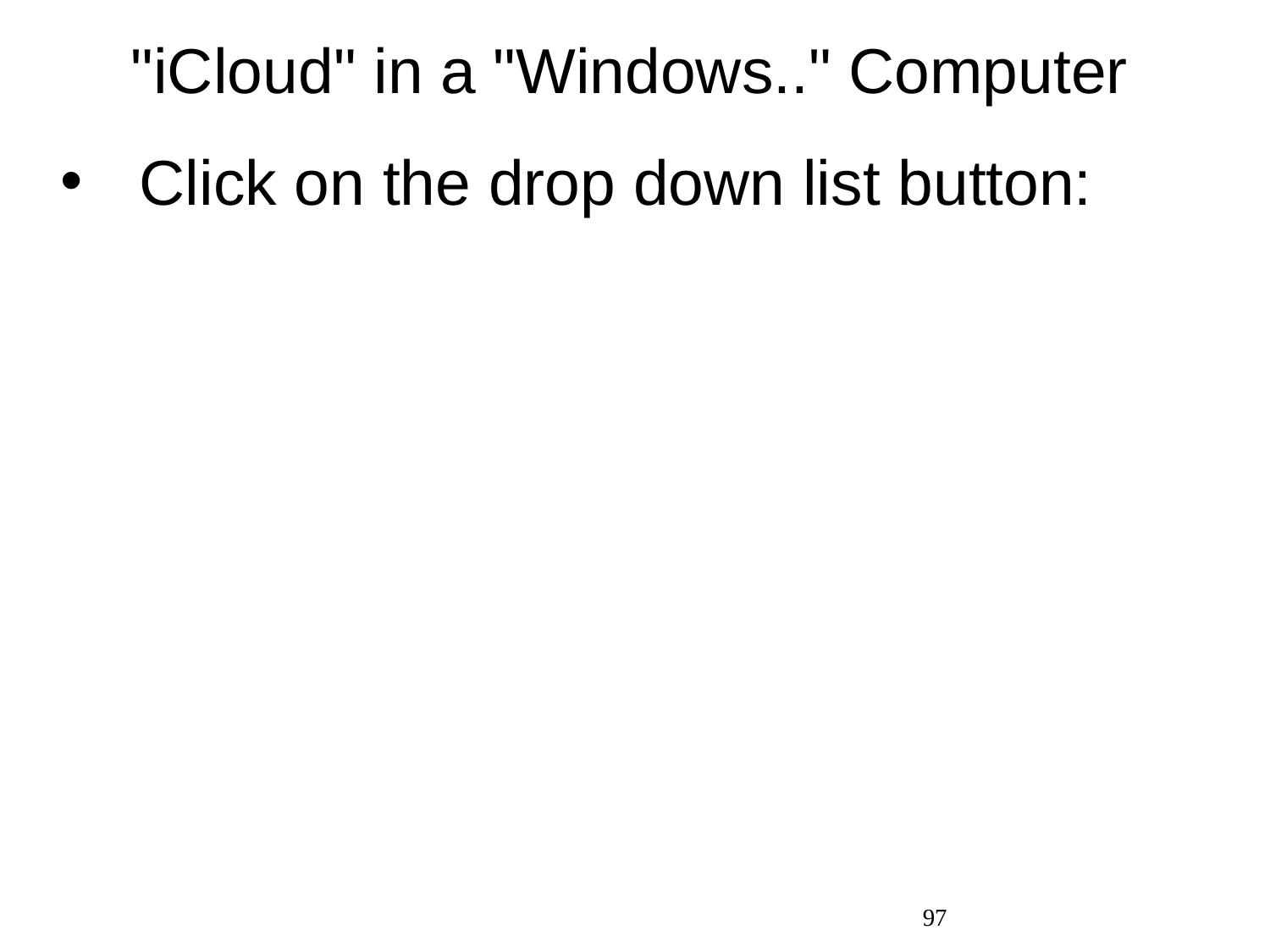

# "iCloud" in a "Windows.." Computer
Click on the drop down list button:
97